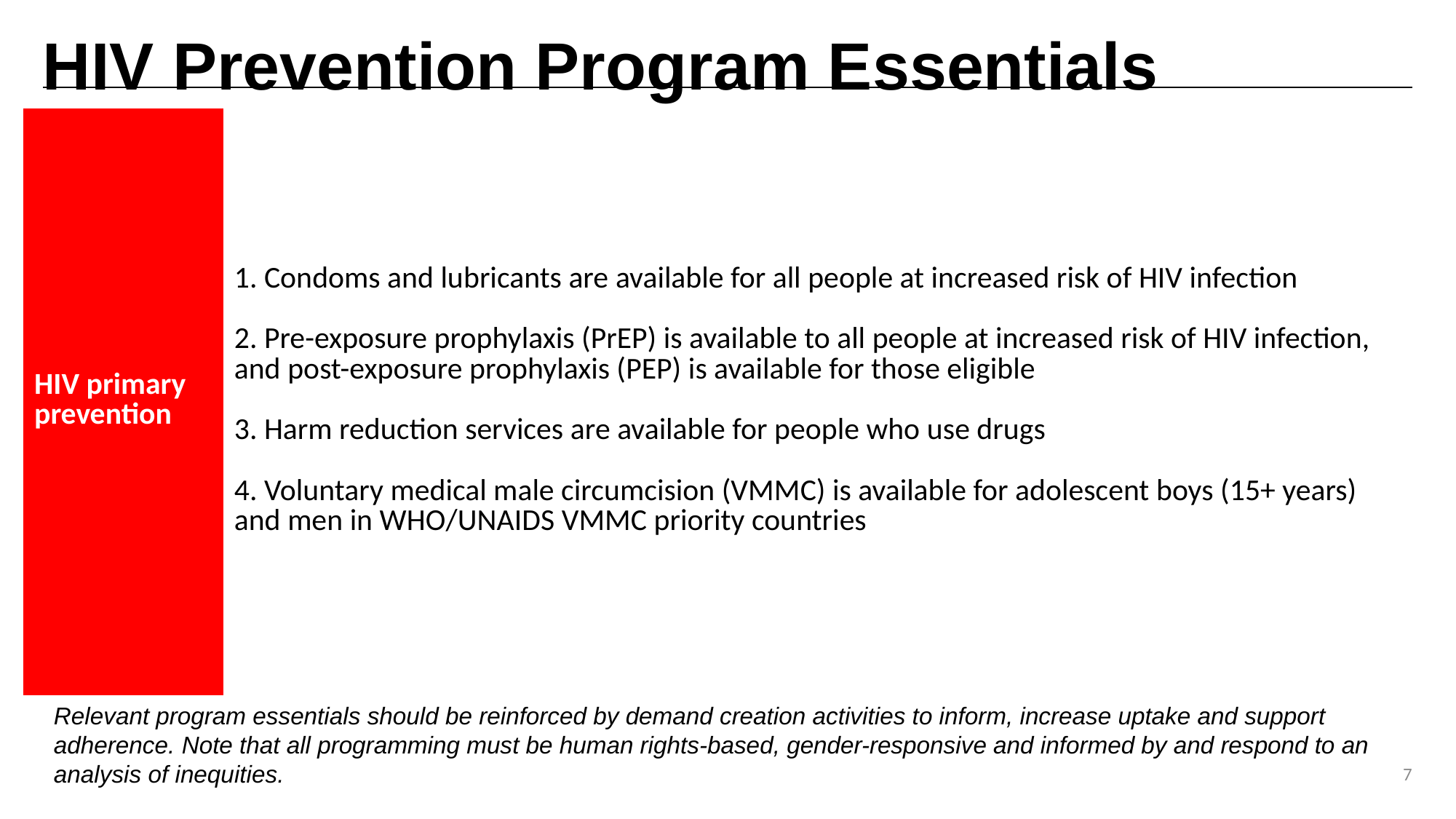

# HIV Prevention Program Essentials
| HIV primary prevention | 1. Condoms and lubricants are available for all people at increased risk of HIV infection  2. Pre-exposure prophylaxis (PrEP) is available to all people at increased risk of HIV infection, and post-exposure prophylaxis (PEP) is available for those eligible     3. Harm reduction services are available for people who use drugs ​ 4. Voluntary medical male circumcision (VMMC) is available for adolescent boys (15+ years) and men in WHO/UNAIDS VMMC priority countries |
| --- | --- |
Relevant program essentials should be reinforced by demand creation activities to inform, increase uptake and support adherence. Note that all programming must be human rights-based, gender-responsive and informed by and respond to an analysis of inequities.
7